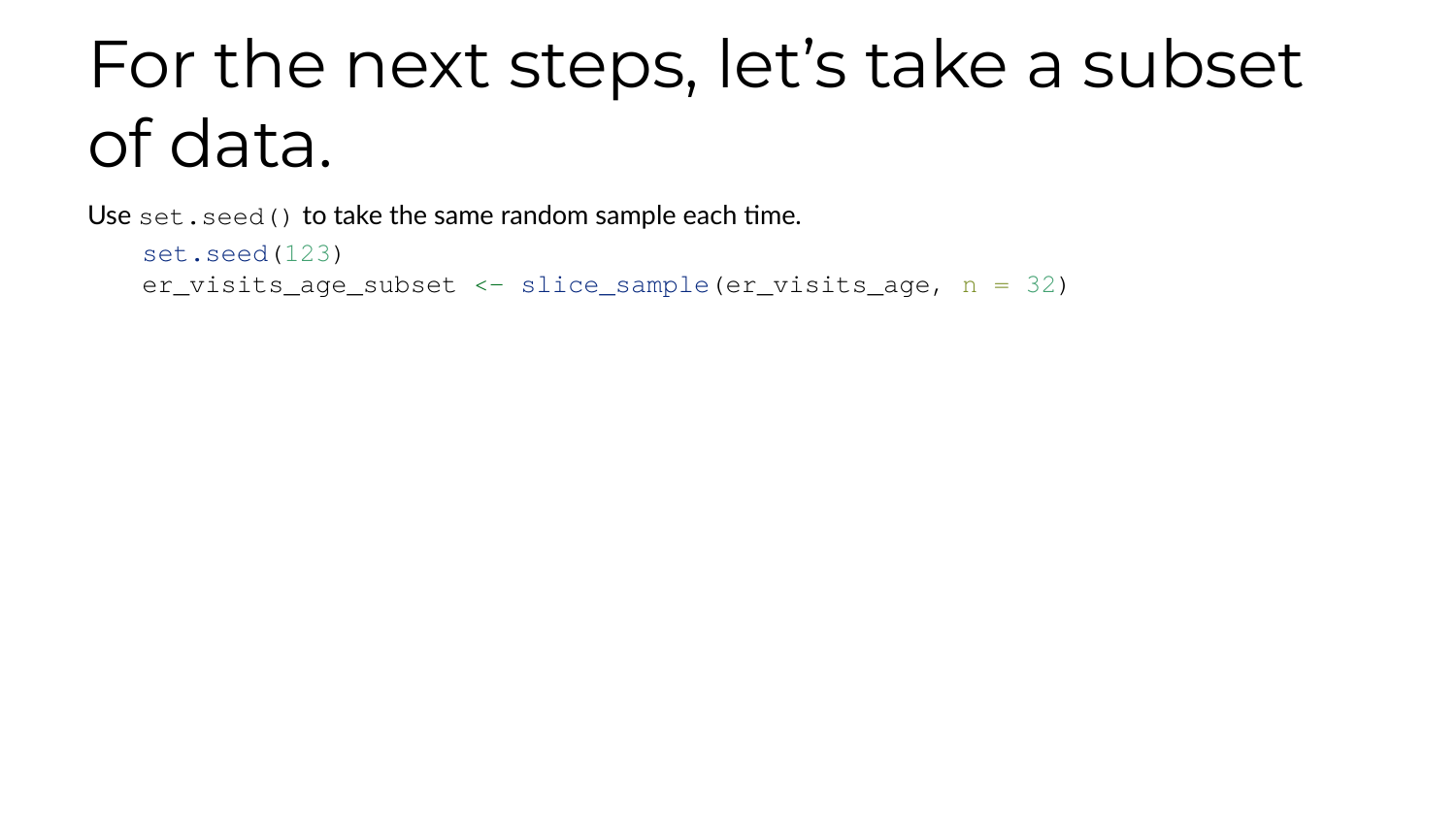

# For the next steps, let’s take a subset of data.
Use set.seed() to take the same random sample each time.
set.seed(123)
er_visits_age_subset <- slice_sample(er_visits_age, n = 32)